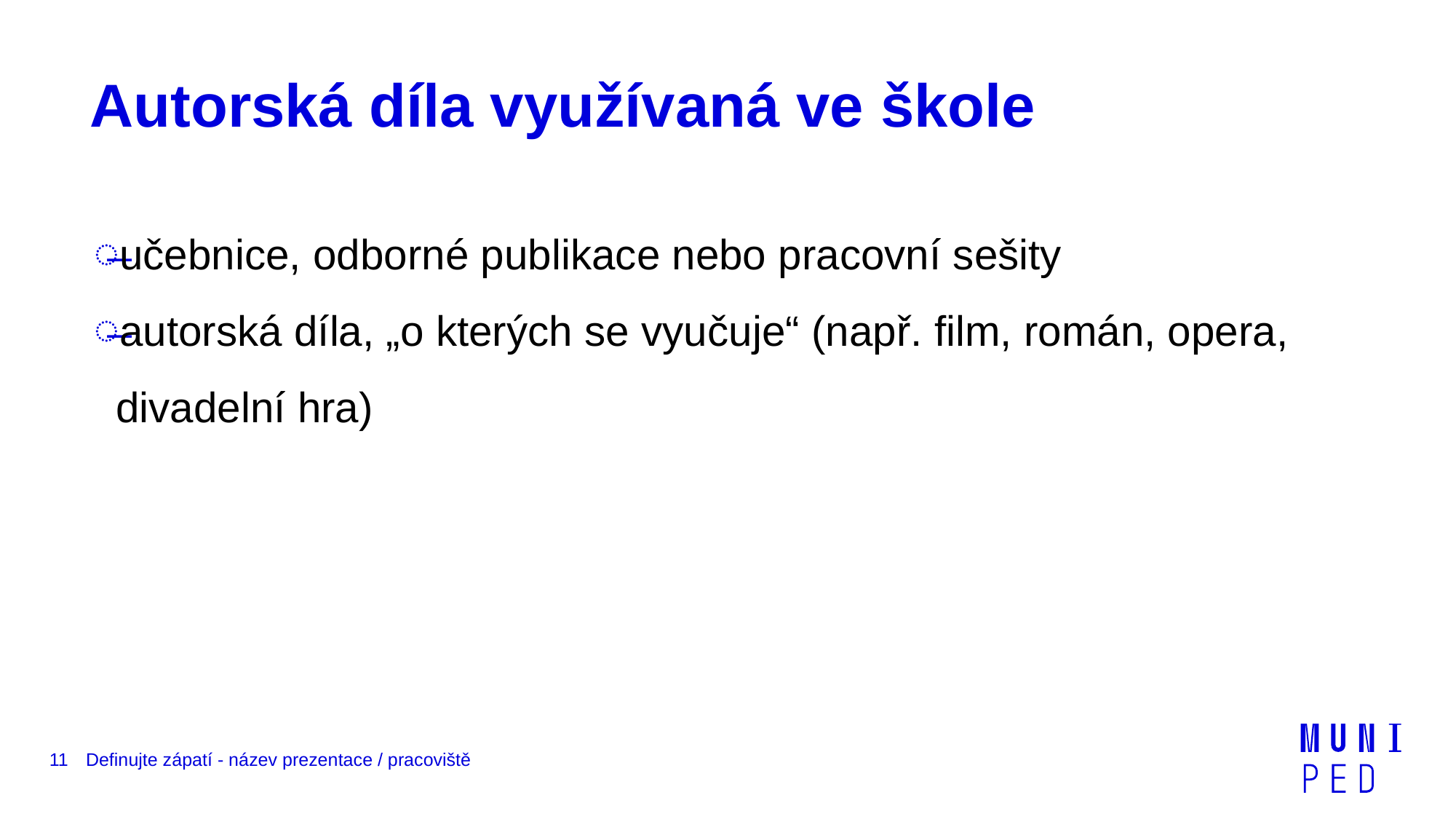

# Autorská díla využívaná ve škole
učebnice, odborné publikace nebo pracovní sešity
autorská díla, „o kterých se vyučuje“ (např. film, román, opera, divadelní hra)
11
Definujte zápatí - název prezentace / pracoviště